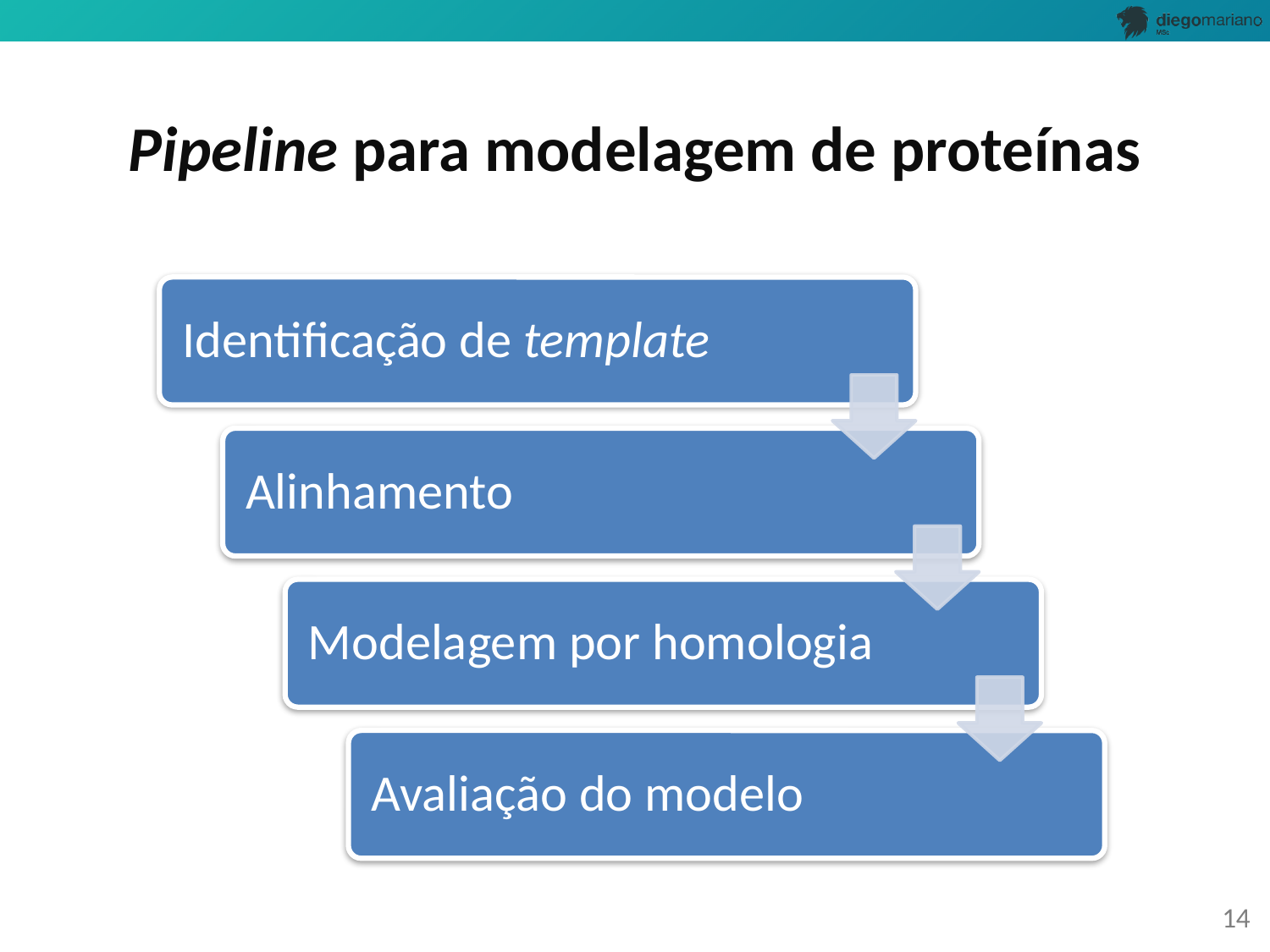

# Pipeline para modelagem de proteínas
Identificação de template
Alinhamento
Modelagem por homologia
Avaliação do modelo

14